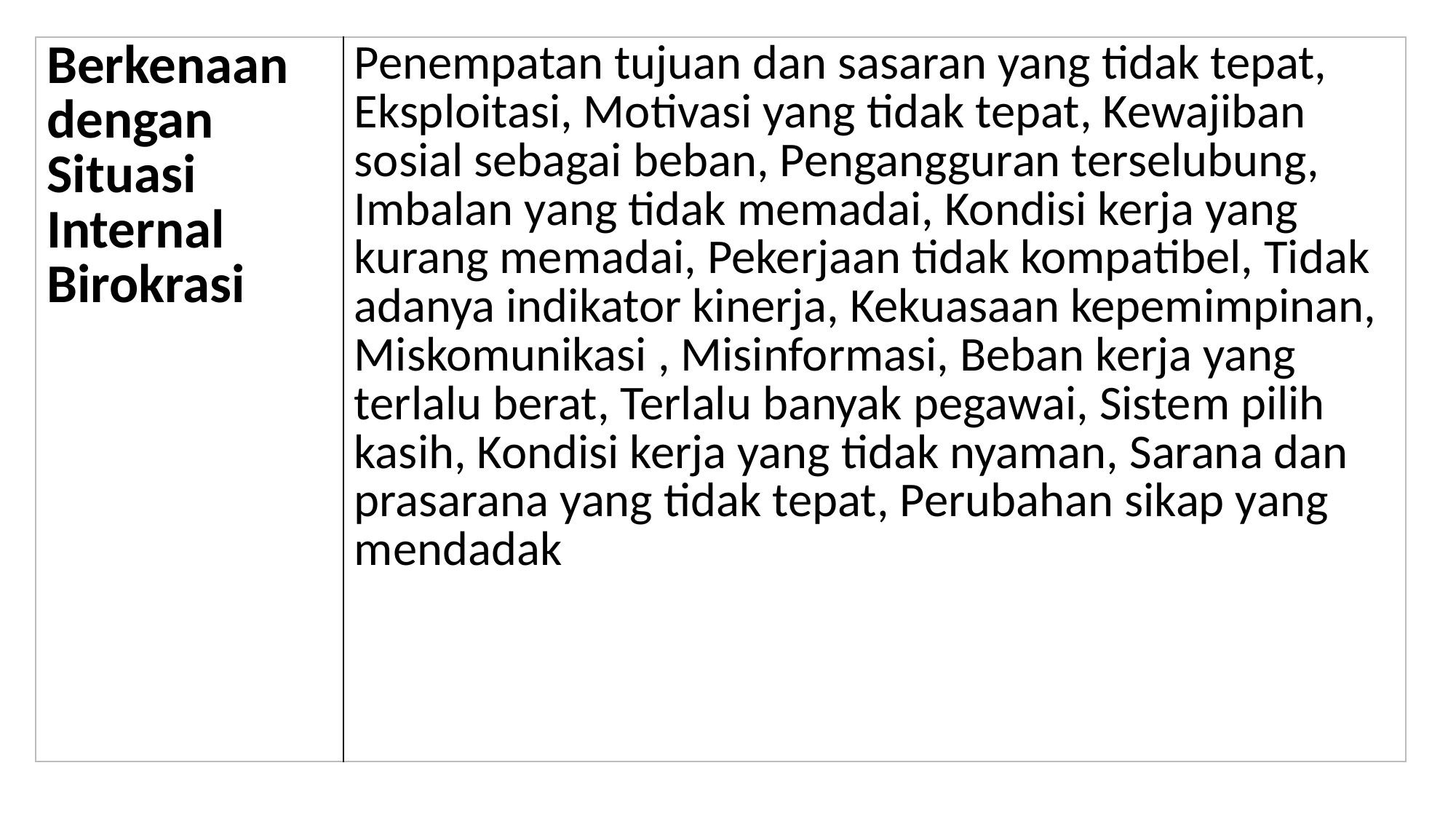

| Berkenaan dengan Situasi Internal Birokrasi | Penempatan tujuan dan sasaran yang tidak tepat, Eksploitasi, Motivasi yang tidak tepat, Kewajiban sosial sebagai beban, Pengangguran terselubung, Imbalan yang tidak memadai, Kondisi kerja yang kurang memadai, Pekerjaan tidak kompatibel, Tidak adanya indikator kinerja, Kekuasaan kepemimpinan, Miskomunikasi , Misinformasi, Beban kerja yang terlalu berat, Terlalu banyak pegawai, Sistem pilih kasih, Kondisi kerja yang tidak nyaman, Sarana dan prasarana yang tidak tepat, Perubahan sikap yang mendadak |
| --- | --- |